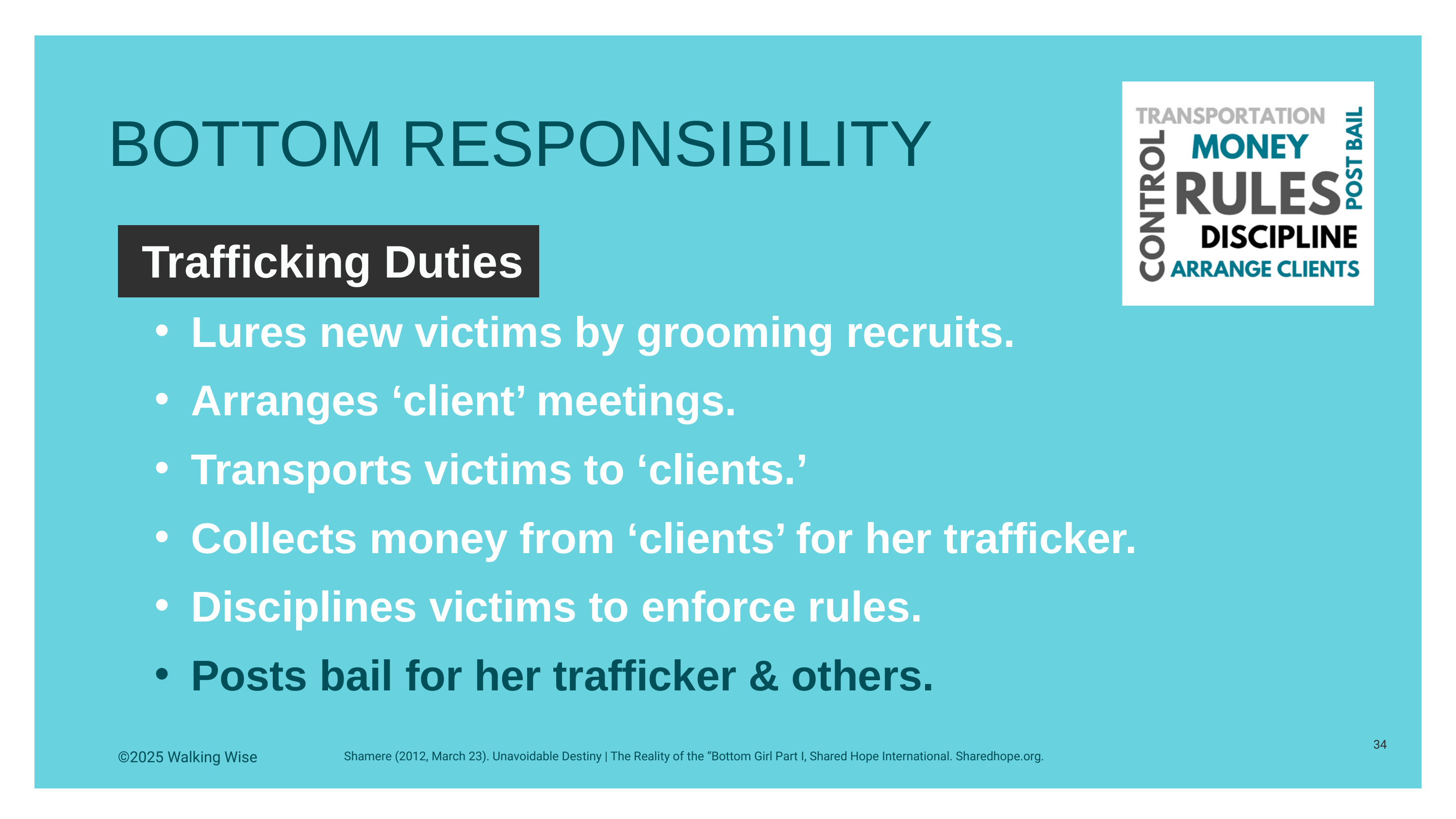

BOTTOM RESPONSIBILITY
Trafficking Duties

Lures new victims by grooming recruits.
Arranges ‘client’ meetings.
Transports victims to ‘clients.’
Collects money from ‘clients’ for her trafficker.
Disciplines victims to enforce rules.
Posts bail for her trafficker & others.
34
©2025 Walking Wise
Shamere (2012, March 23). Unavoidable Destiny | The Reality of the “Bottom Girl Part I, Shared Hope International. Sharedhope.org.